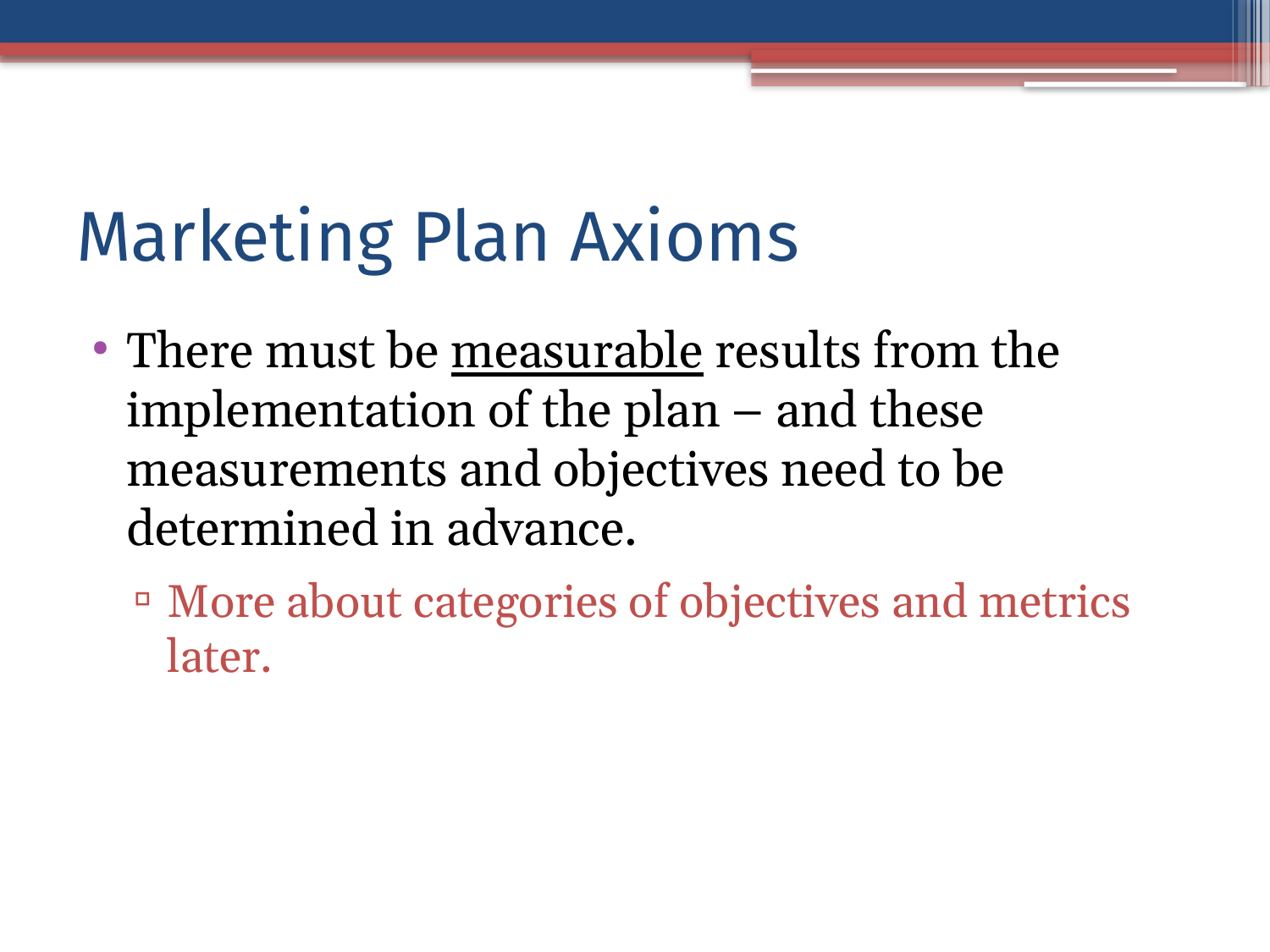

# Marketing Plan Axioms
There must be measurable results from the implementation of the plan – and these measurements and objectives need to be determined in advance.
More about categories of objectives and metrics later.